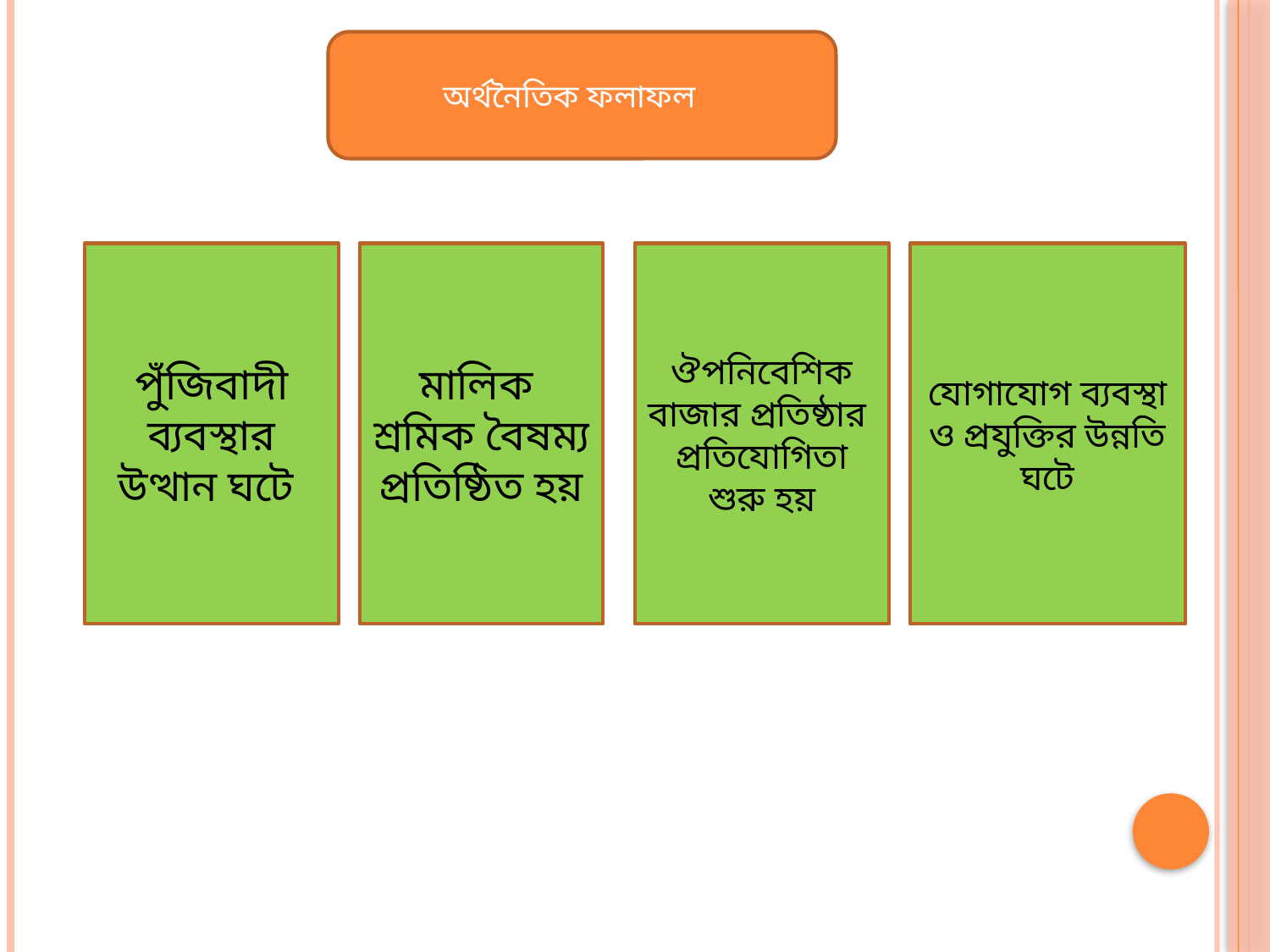

অর্থনৈতিক ফলাফল
পুঁজিবাদী ব্যবস্থার উত্থান ঘটে
মালিক  শ্রমিক বৈষম্য প্রতিষ্ঠিত হয়
ঔপনিবেশিক বাজার প্রতিষ্ঠার  প্রতিযোগিতা শুরু হয়
যোগাযোগ ব্যবস্থা ও প্রযুক্তির উন্নতি ঘটে